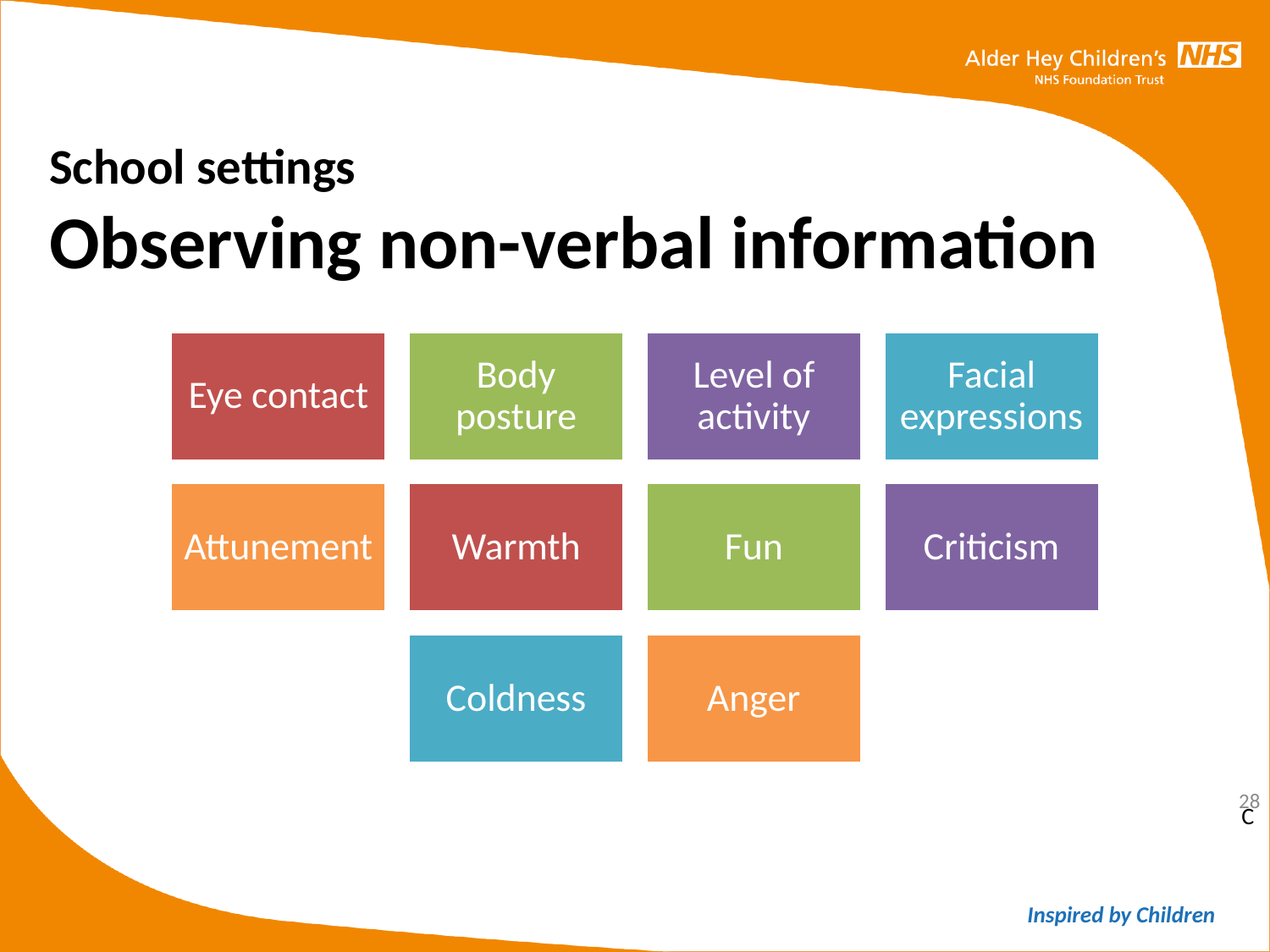

School settings
Observing non-verbal information
Eye contact
Body posture
Level of activity
Facial expressions
Attunement
Warmth
Fun
Criticism
Coldness
Anger

28
C